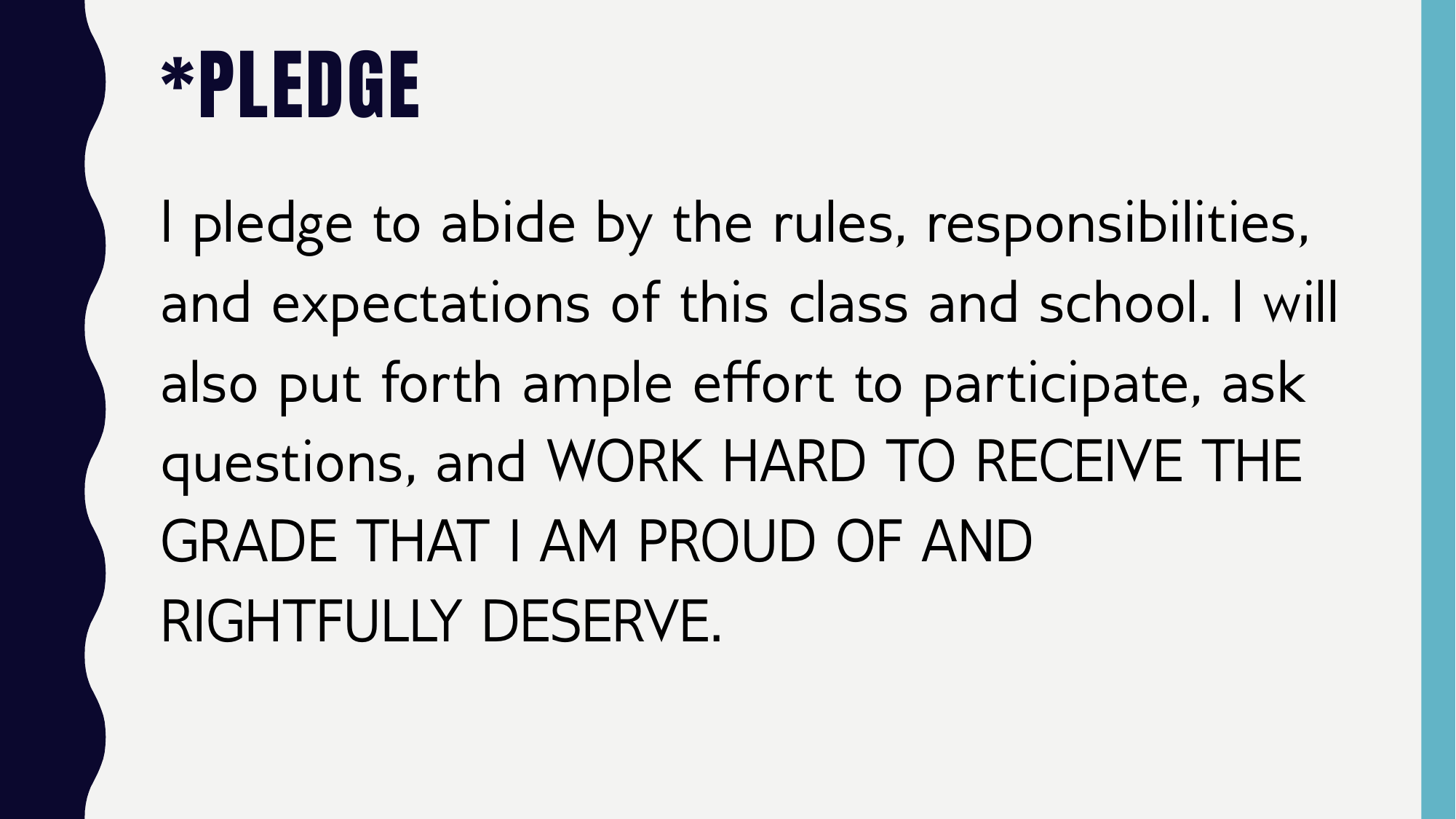

# *pledge
I pledge to abide by the rules, responsibilities, and expectations of this class and school. I will also put forth ample effort to participate, ask questions, and WORK HARD TO RECEIVE THE GRADE THAT I AM PROUD OF AND RIGHTFULLY DESERVE.